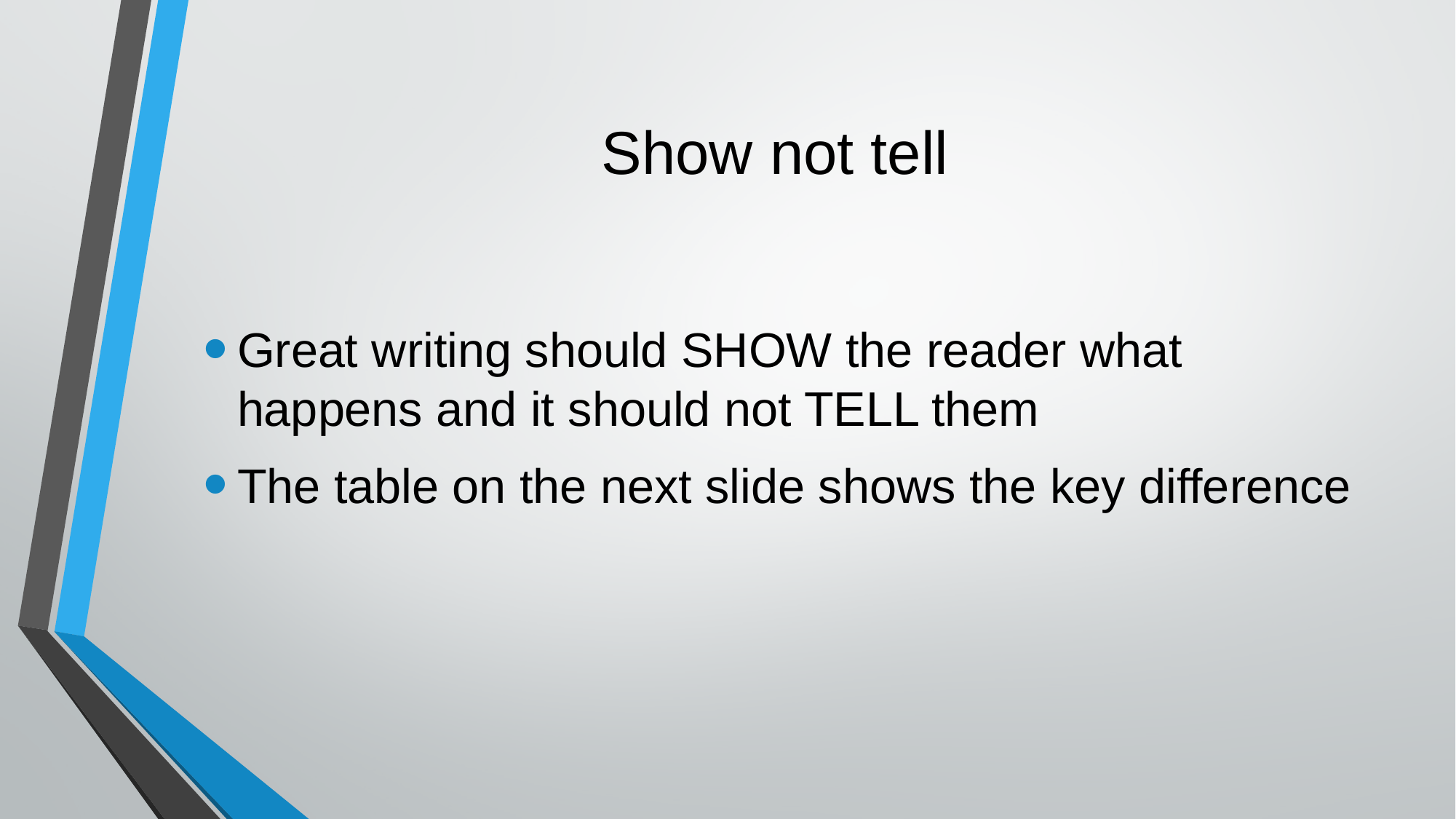

# Show not tell
Great writing should SHOW the reader what happens and it should not TELL them
The table on the next slide shows the key difference